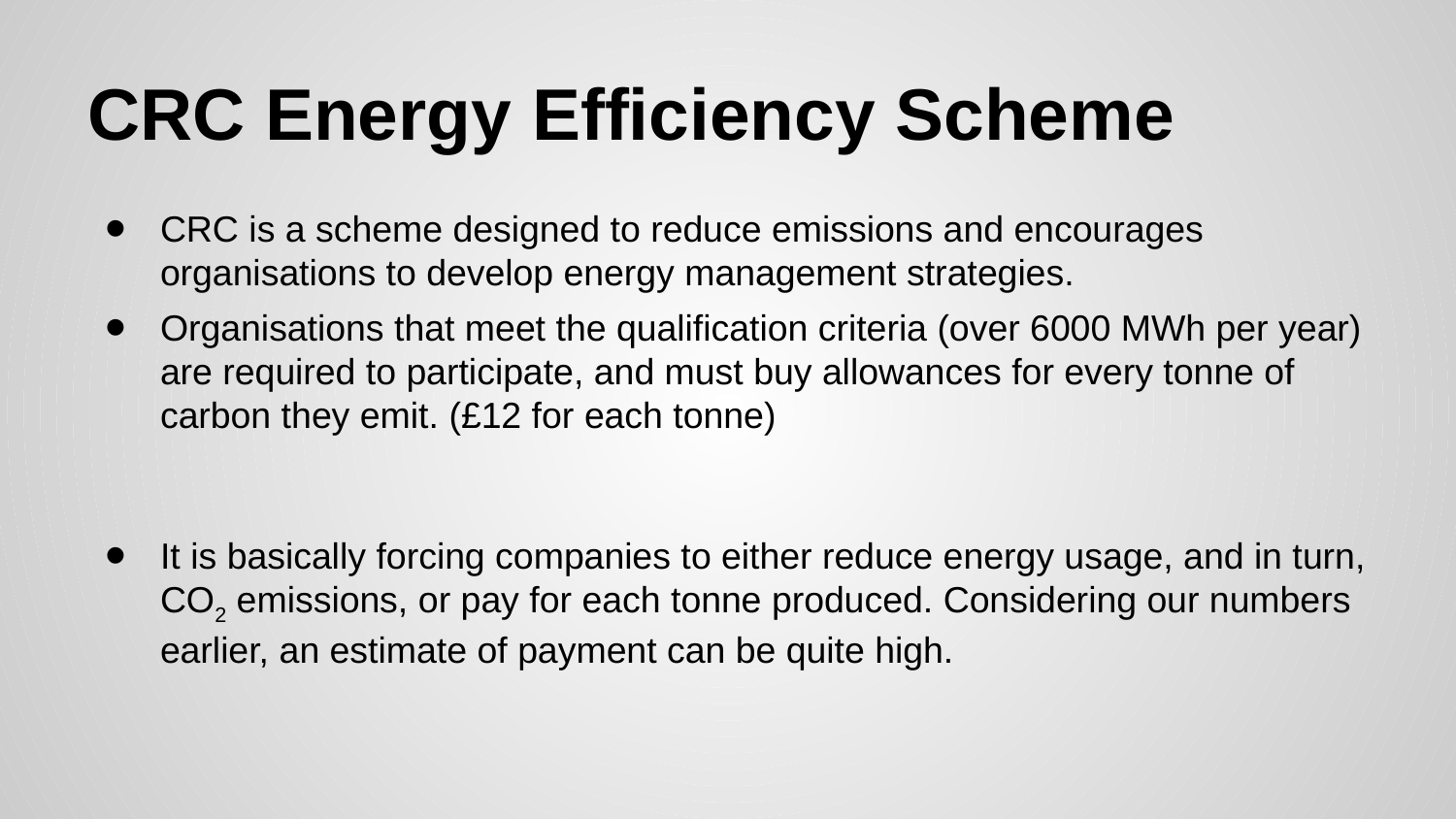

# CRC Energy Efficiency Scheme
CRC is a scheme designed to reduce emissions and encourages organisations to develop energy management strategies.
Organisations that meet the qualification criteria (over 6000 MWh per year) are required to participate, and must buy allowances for every tonne of carbon they emit. (£12 for each tonne)

It is basically forcing companies to either reduce energy usage, and in turn, CO2 emissions, or pay for each tonne produced. Considering our numbers earlier, an estimate of payment can be quite high.